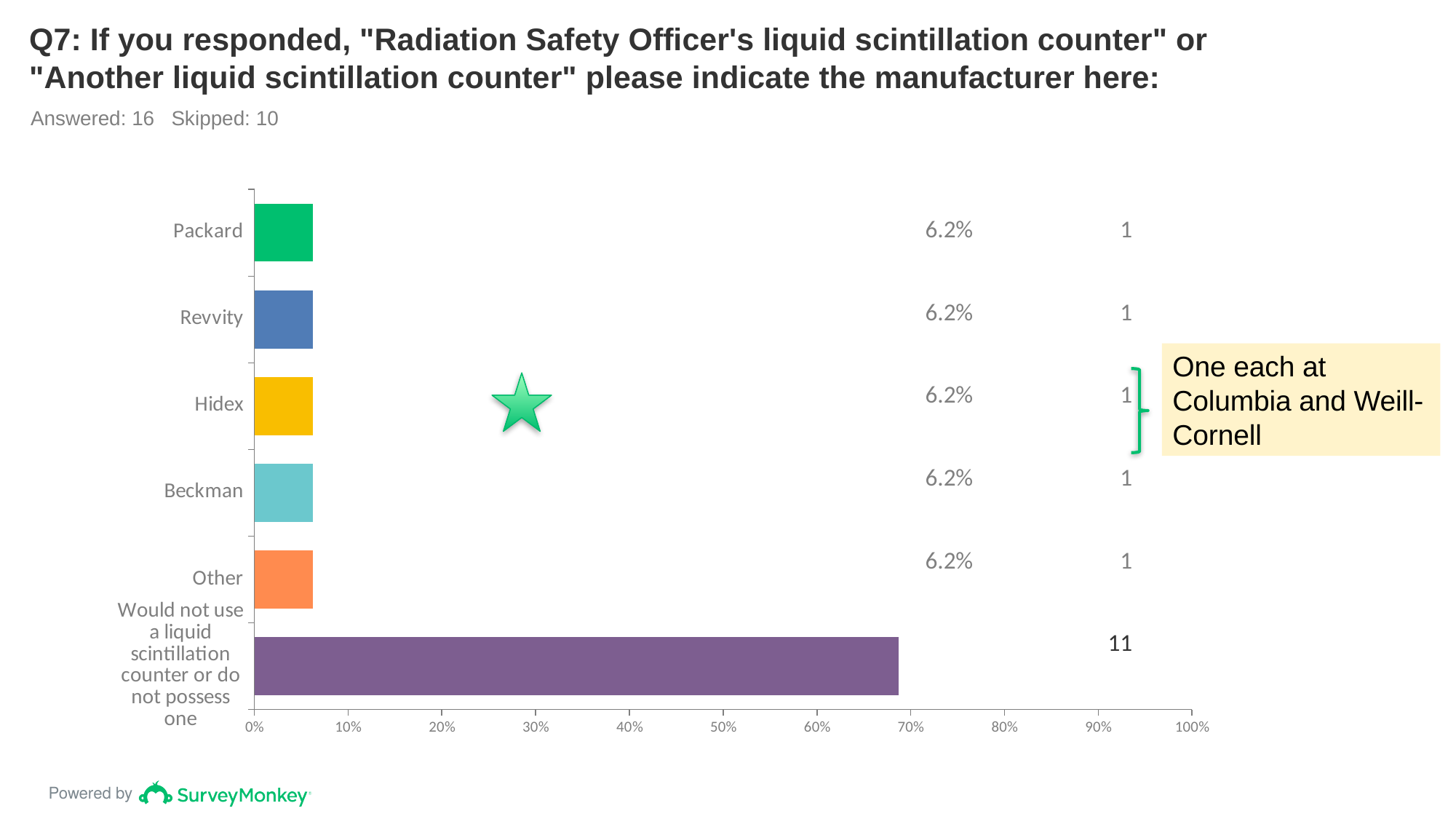

# Q7: If you responded, "Radiation Safety Officer's liquid scintillation counter" or "Another liquid scintillation counter" please indicate the manufacturer here:
Answered: 16   Skipped: 10

### Chart

| Category |   |
|---|---|
| Packard | 0.0625 |
| Revvity | 0.0625 |
| Hidex | 0.0625 |
| Beckman | 0.0625 |
| Other | 0.0625 |
| Would not use a liquid scintillation counter or do not possess one | 0.6875 |
| 6.2% | 1 |
| --- | --- |
| 6.2% | 1 |
| 6.2% | 1 |
| 6.2% | 1 |
| 6.2% | 1 |
| 68.8% | 11 |
One each at Columbia and Weill-Cornell